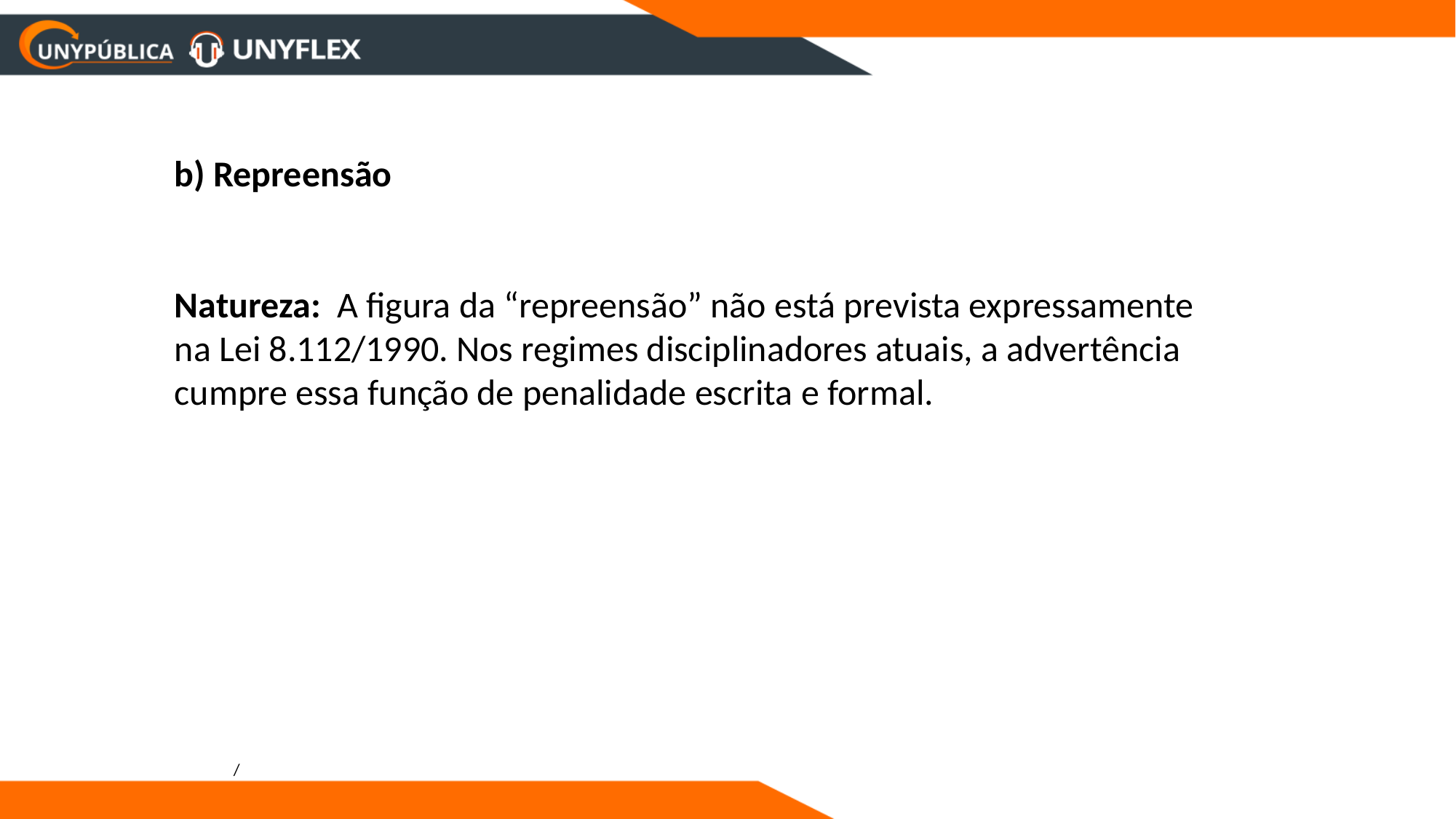

b) Repreensão

Natureza:  A figura da “repreensão” não está prevista expressamente na Lei 8.112/1990. Nos regimes disciplinadores atuais, a advertência cumpre essa função de penalidade escrita e formal.

/